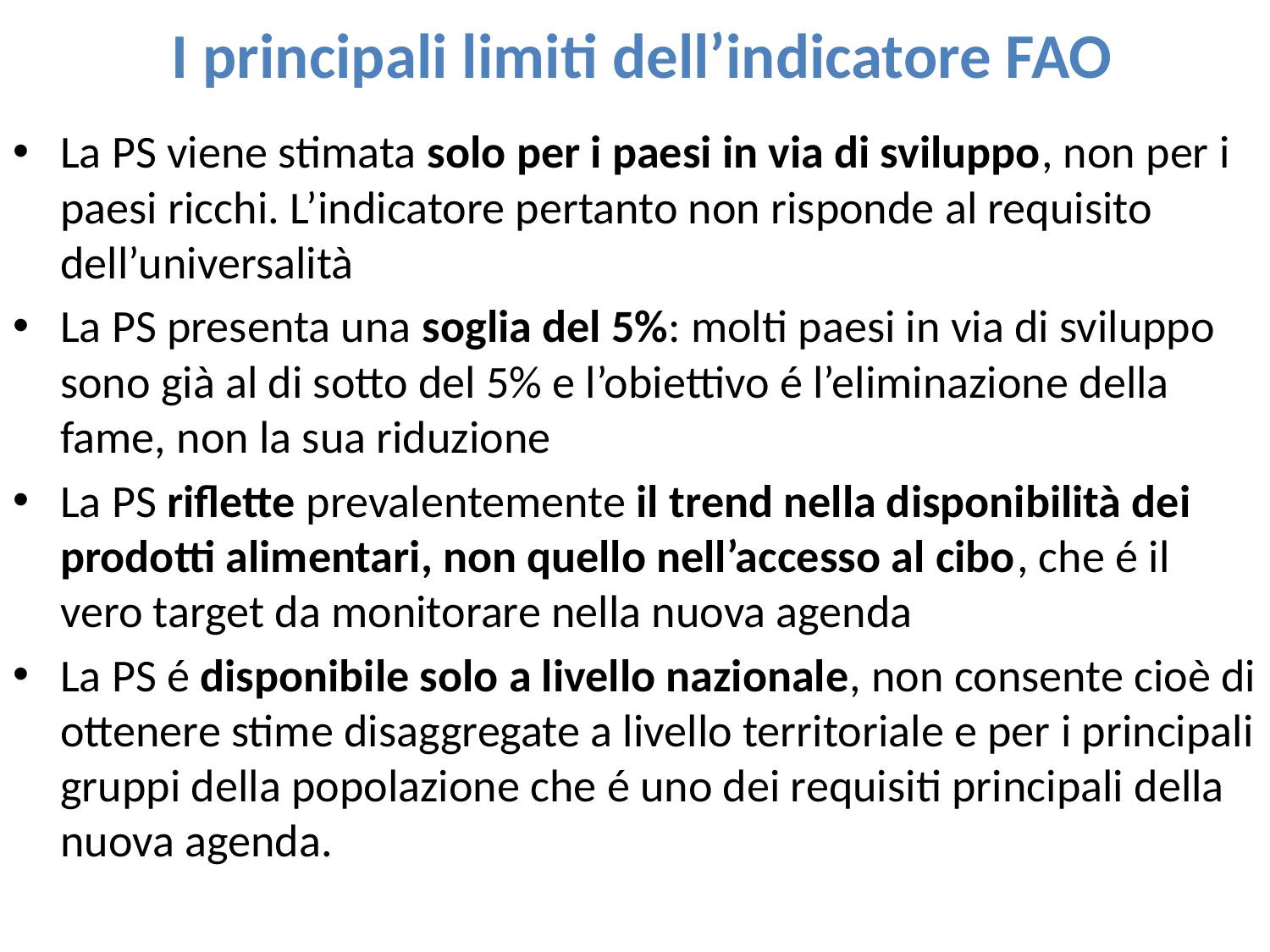

# I principali limiti dell’indicatore FAO
La PS viene stimata solo per i paesi in via di sviluppo, non per i paesi ricchi. L’indicatore pertanto non risponde al requisito dell’universalità
La PS presenta una soglia del 5%: molti paesi in via di sviluppo sono già al di sotto del 5% e l’obiettivo é l’eliminazione della fame, non la sua riduzione
La PS riflette prevalentemente il trend nella disponibilità dei prodotti alimentari, non quello nell’accesso al cibo, che é il vero target da monitorare nella nuova agenda
La PS é disponibile solo a livello nazionale, non consente cioè di ottenere stime disaggregate a livello territoriale e per i principali gruppi della popolazione che é uno dei requisiti principali della nuova agenda.